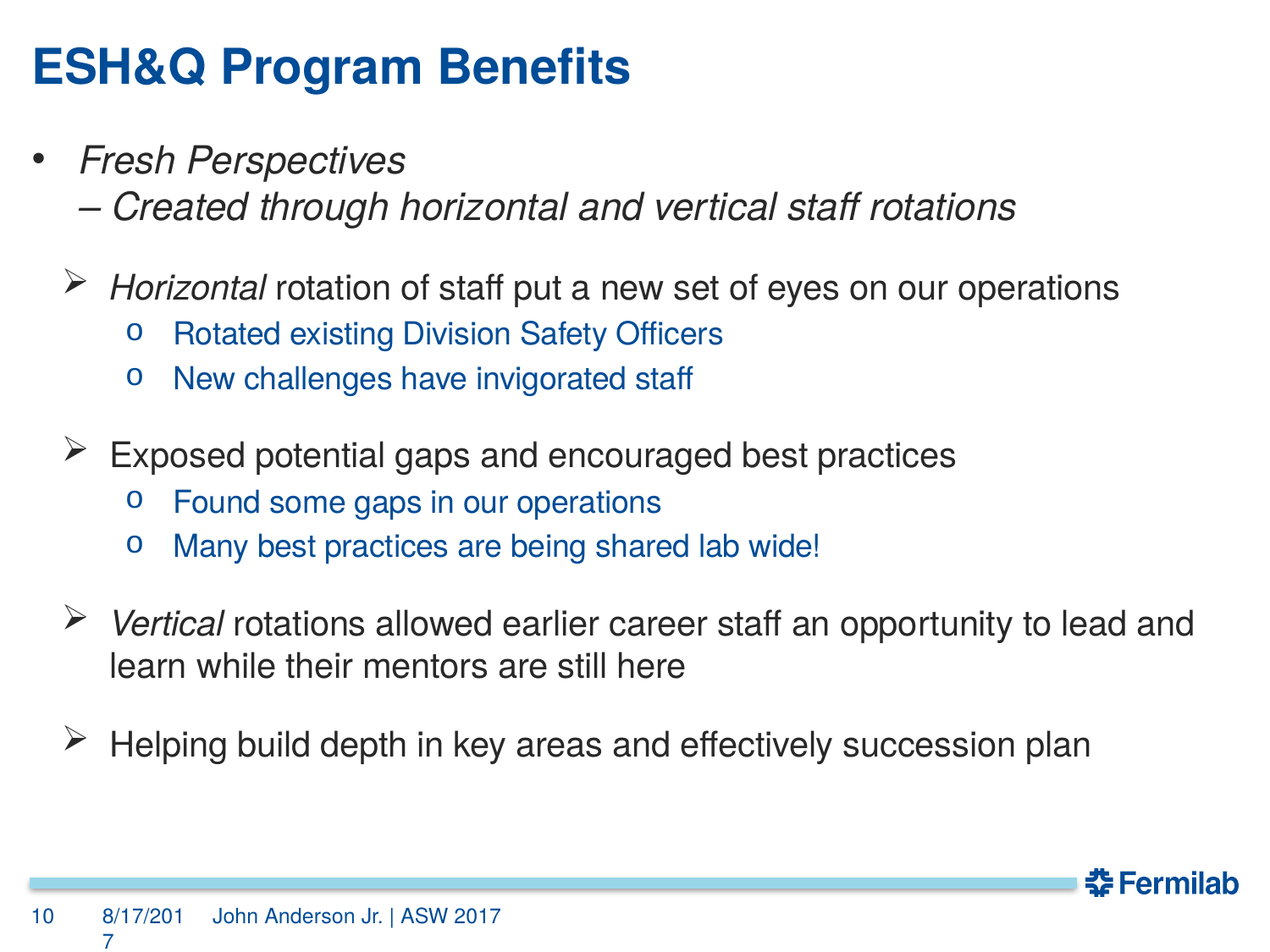

# ESH&Q Program Benefits
Fresh Perspectives
– Created through horizontal and vertical staff rotations

Horizontal rotation of staff put a new set of eyes on our operations
Rotated existing Division Safety Officers
New challenges have invigorated staff

Exposed potential gaps and encouraged best practices
Found some gaps in our operations
Many best practices are being shared lab wide!

Vertical rotations allowed earlier career staff an opportunity to lead and learn while their mentors are still here

Helping build depth in key areas and effectively succession plan

10
8/17/2017
John Anderson Jr. | ASW 2017